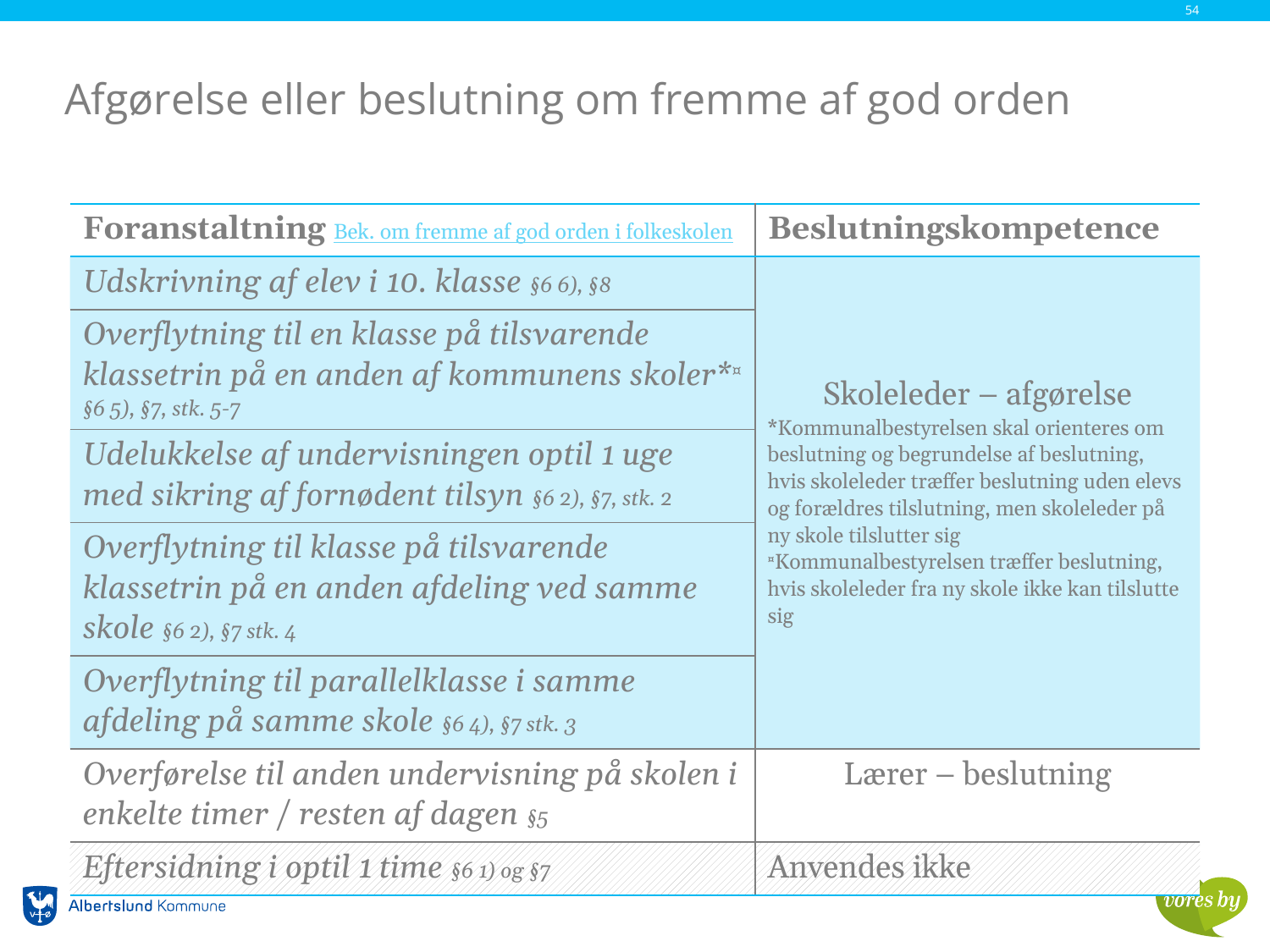

54
# Afgørelse eller beslutning om fremme af god orden
| Foranstaltning Bek. om fremme af god orden i folkeskolen | Beslutningskompetence |
| --- | --- |
| Udskrivning af elev i 10. klasse §6 6), §8 | Skoleleder – afgørelse \*Kommunalbestyrelsen skal orienteres om beslutning og begrundelse af beslutning, hvis skoleleder træffer beslutning uden elevs og forældres tilslutning, men skoleleder på ny skole tilslutter sig ¤Kommunalbestyrelsen træffer beslutning, hvis skoleleder fra ny skole ikke kan tilslutte sig |
| Overflytning til en klasse på tilsvarende klassetrin på en anden af kommunens skoler\*¤ §6 5), §7, stk. 5-7 |  |
| Udelukkelse af undervisningen optil 1 uge med sikring af fornødent tilsyn §6 2), §7, stk. 2 |  |
| Overflytning til klasse på tilsvarende klassetrin på en anden afdeling ved samme skole §6 2), §7 stk. 4 |  |
| Overflytning til parallelklasse i samme afdeling på samme skole §6 4), §7 stk. 3 |  |
| Overførelse til anden undervisning på skolen i enkelte timer / resten af dagen §5 | Lærer – beslutning |
| Eftersidning i optil 1 time §6 1) og §7 | Anvendes ikke |